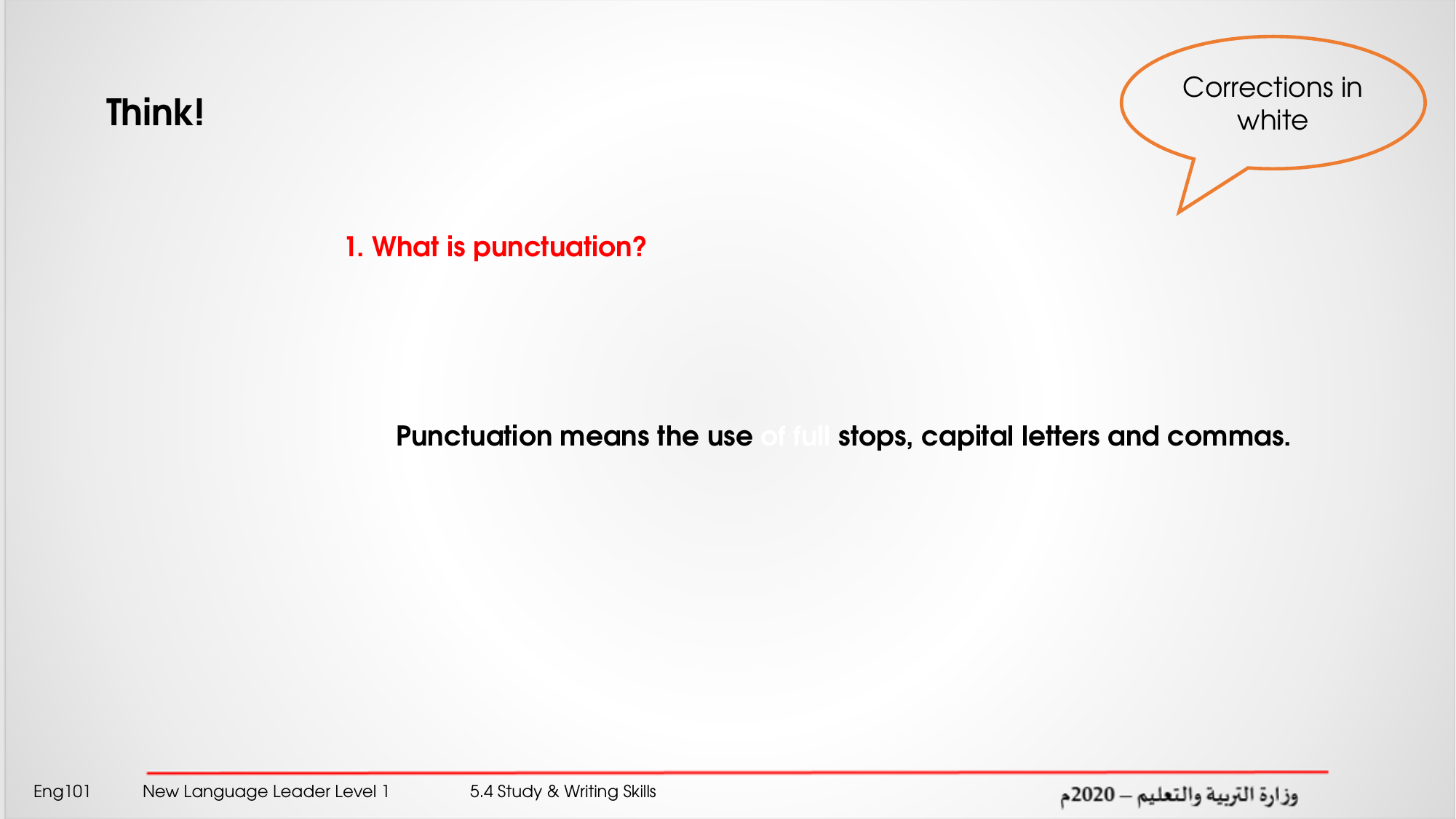

Corrections in white
Think!
1. What is punctuation?
Punctuation means the use of full stops, capital letters and commas.
Eng101 	New Language Leader Level 1 	5.4 Study & Writing Skills